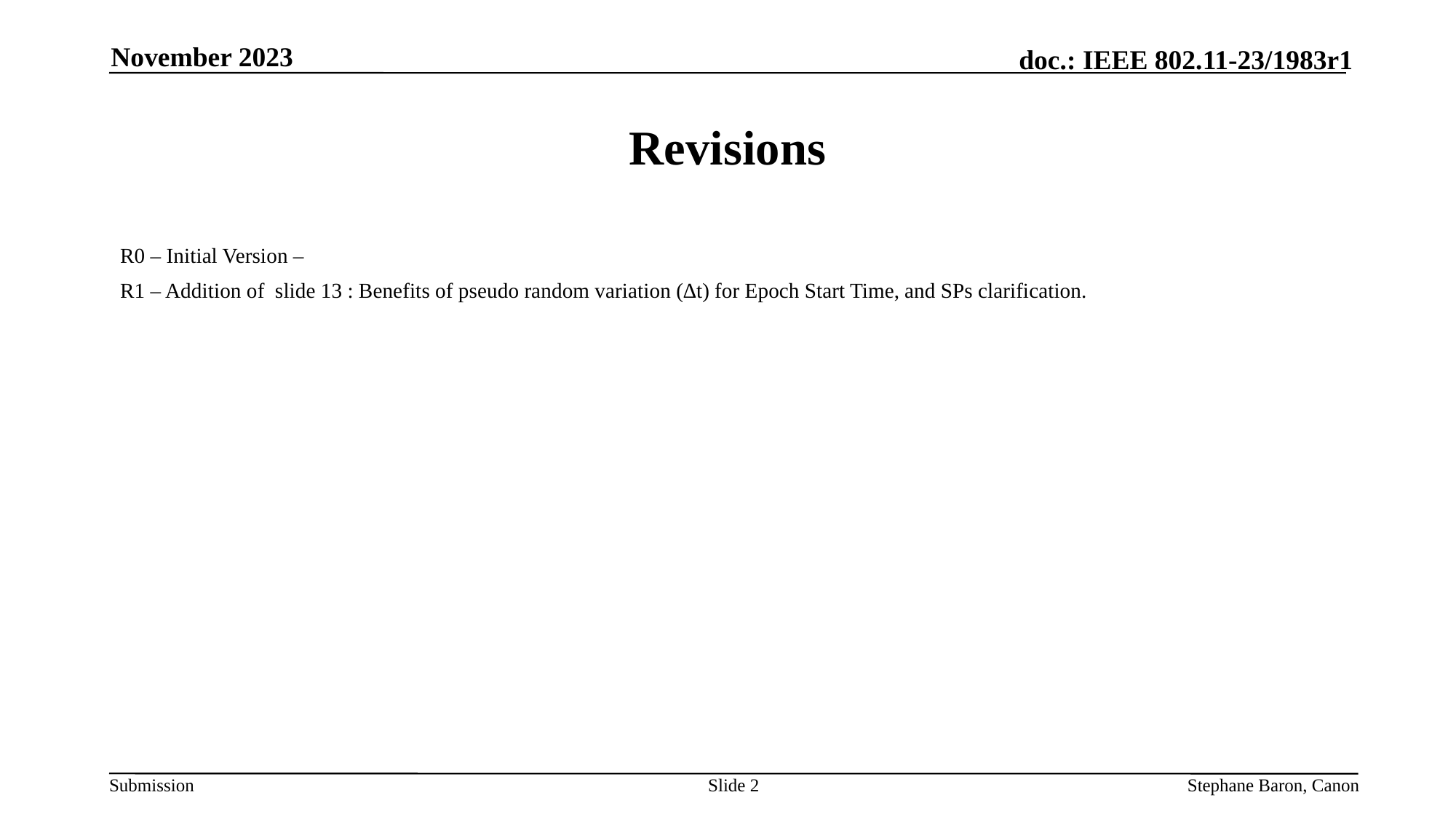

November 2023
# Revisions
R0 – Initial Version –
R1 – Addition of  slide 13 : Benefits of pseudo random variation (∆t) for Epoch Start Time, and SPs clarification.
Slide 2
Stephane Baron, Canon